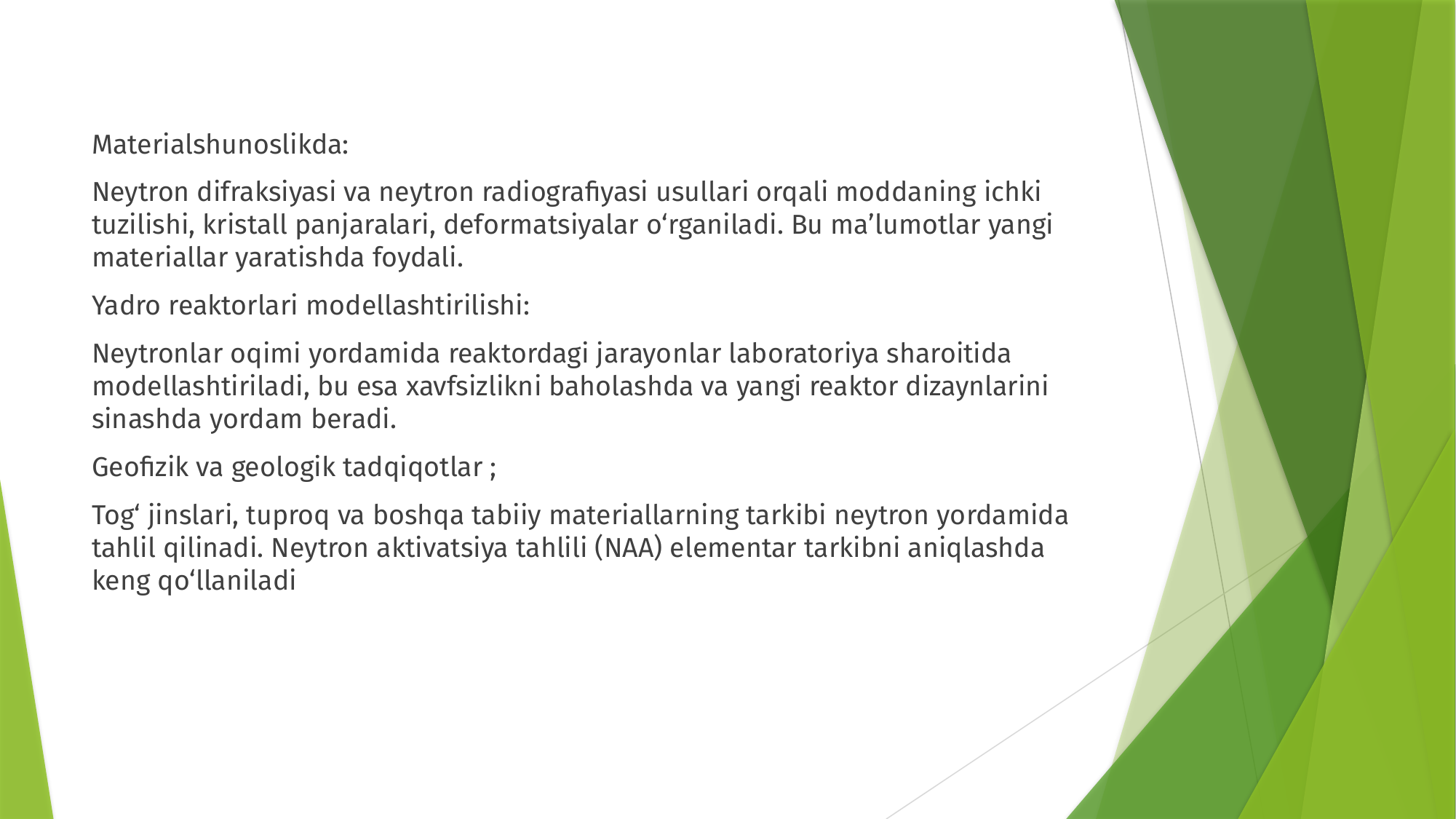

Materialshunoslikda:
Neytron difraksiyasi va neytron radiografiyasi usullari orqali moddaning ichki tuzilishi, kristall panjaralari, deformatsiyalar o‘rganiladi. Bu ma’lumotlar yangi materiallar yaratishda foydali.
Yadro reaktorlari modellashtirilishi:
Neytronlar oqimi yordamida reaktordagi jarayonlar laboratoriya sharoitida modellashtiriladi, bu esa xavfsizlikni baholashda va yangi reaktor dizaynlarini sinashda yordam beradi.
Geofizik va geologik tadqiqotlar ;
Tog‘ jinslari, tuproq va boshqa tabiiy materiallarning tarkibi neytron yordamida tahlil qilinadi. Neytron aktivatsiya tahlili (NAA) elementar tarkibni aniqlashda keng qo‘llaniladi